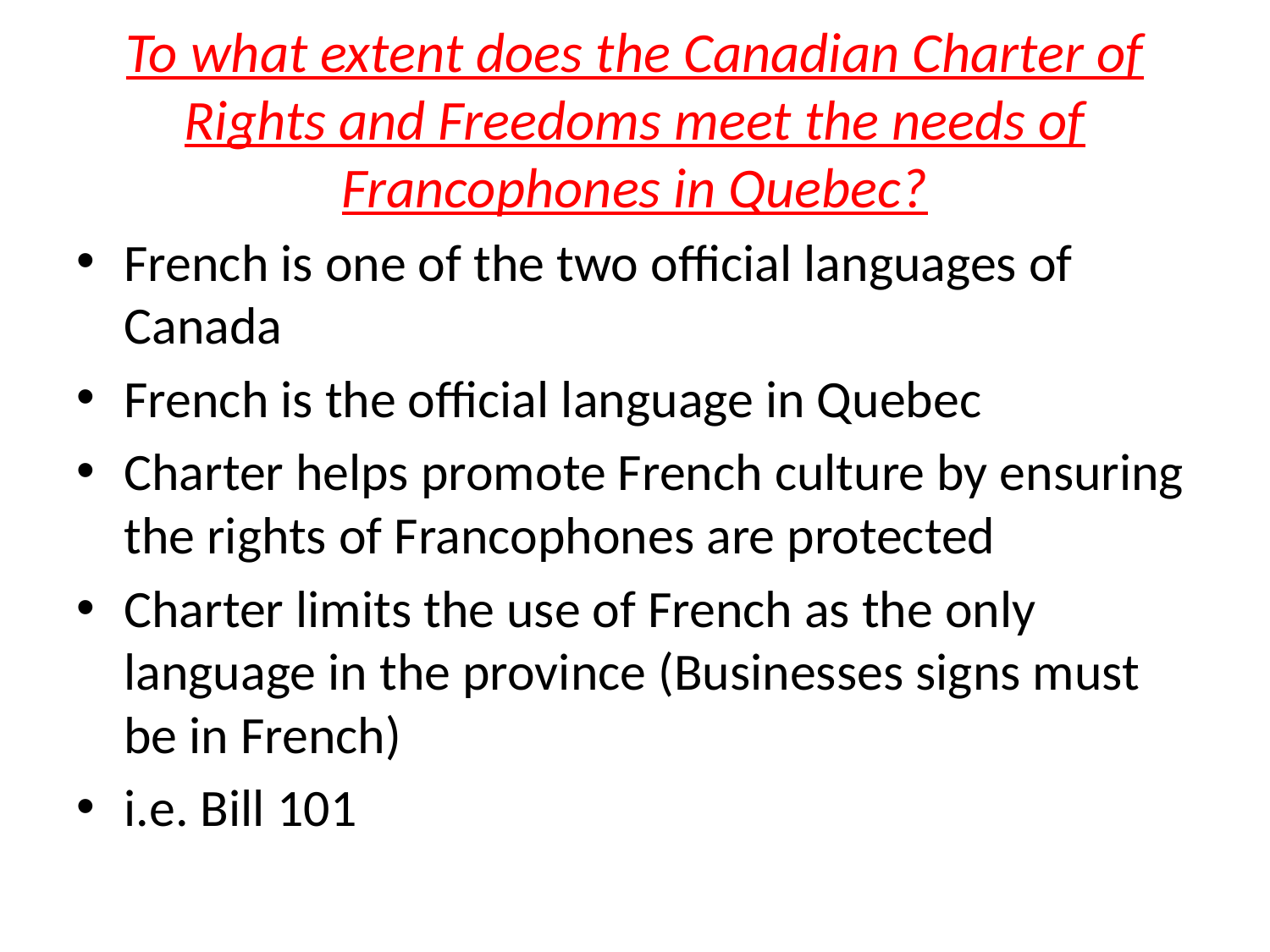

# To what extent does the Canadian Charter of Rights and Freedoms meet the needs of Francophones in Quebec?
French is one of the two official languages of Canada
French is the official language in Quebec
Charter helps promote French culture by ensuring the rights of Francophones are protected
Charter limits the use of French as the only language in the province (Businesses signs must be in French)
i.e. Bill 101